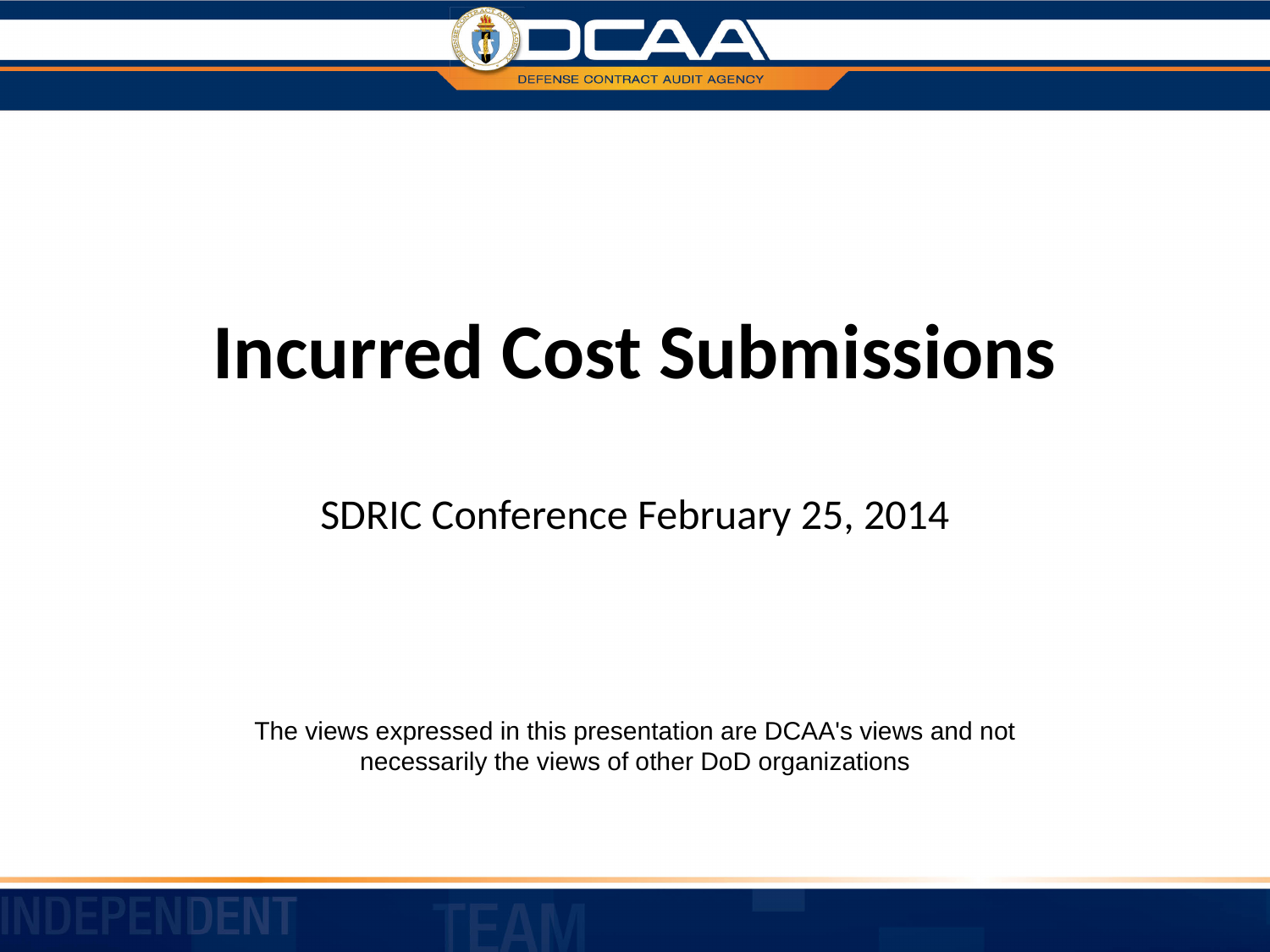

# Incurred Cost Submissions SDRIC Conference February 25, 2014
The views expressed in this presentation are DCAA's views and not necessarily the views of other DoD organizations